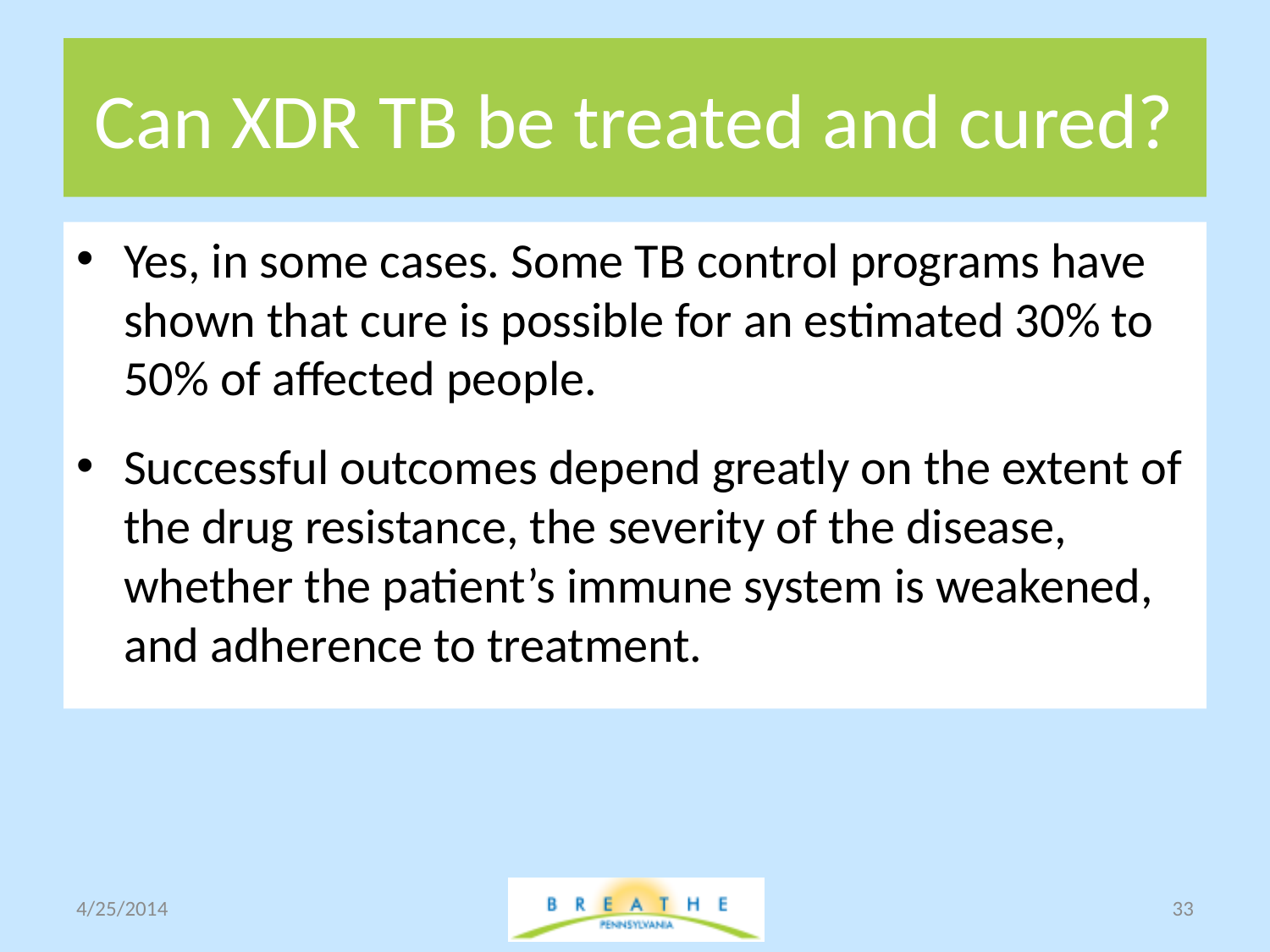

# Can XDR TB be treated and cured?
Yes, in some cases. Some TB control programs have shown that cure is possible for an estimated 30% to 50% of affected people.

Successful outcomes depend greatly on the extent of the drug resistance, the severity of the disease, whether the patient’s immune system is weakened, and adherence to treatment.
4/25/2014
33